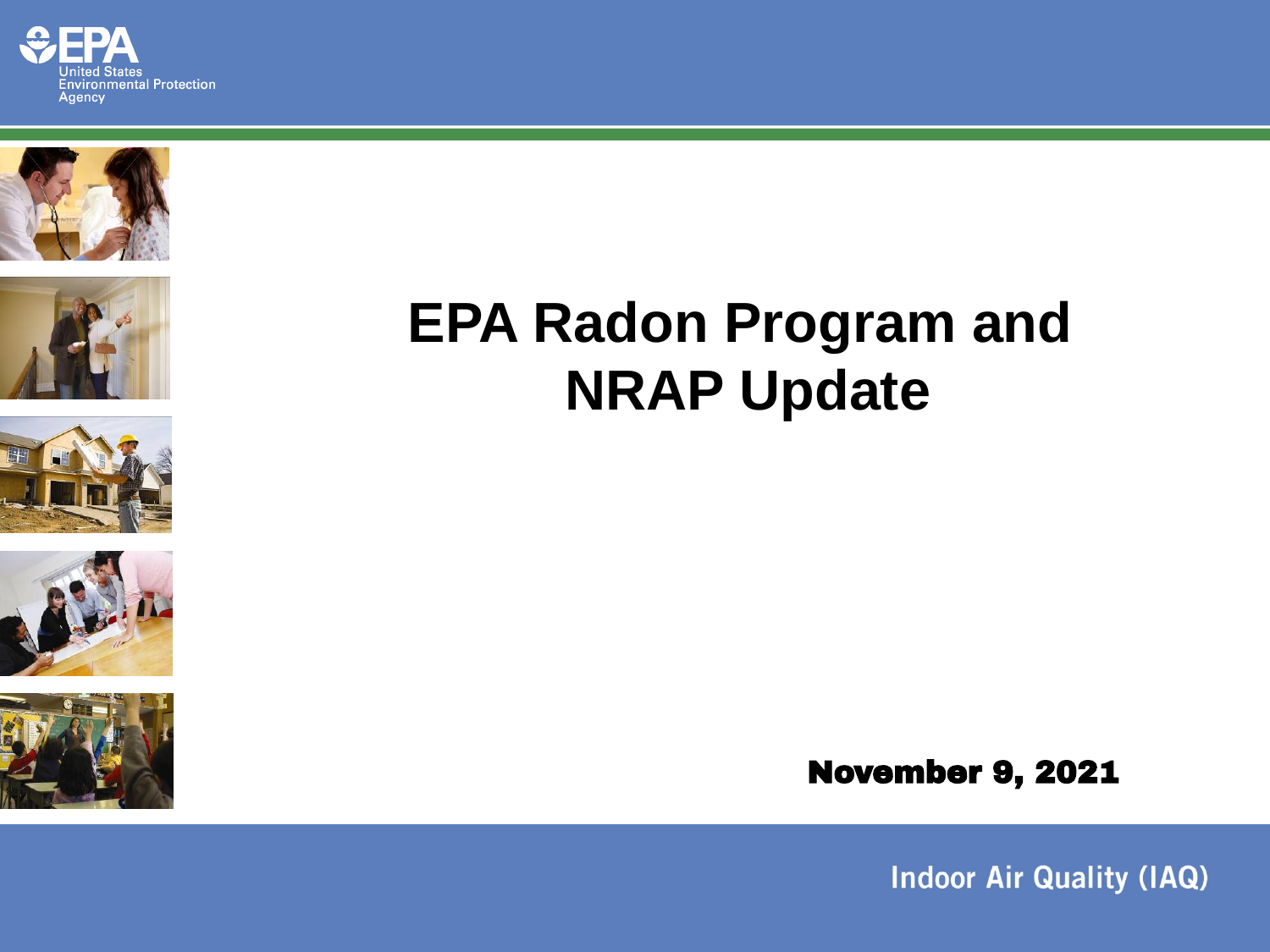

EPA Radon Program and
NRAP Update

November 9, 2021